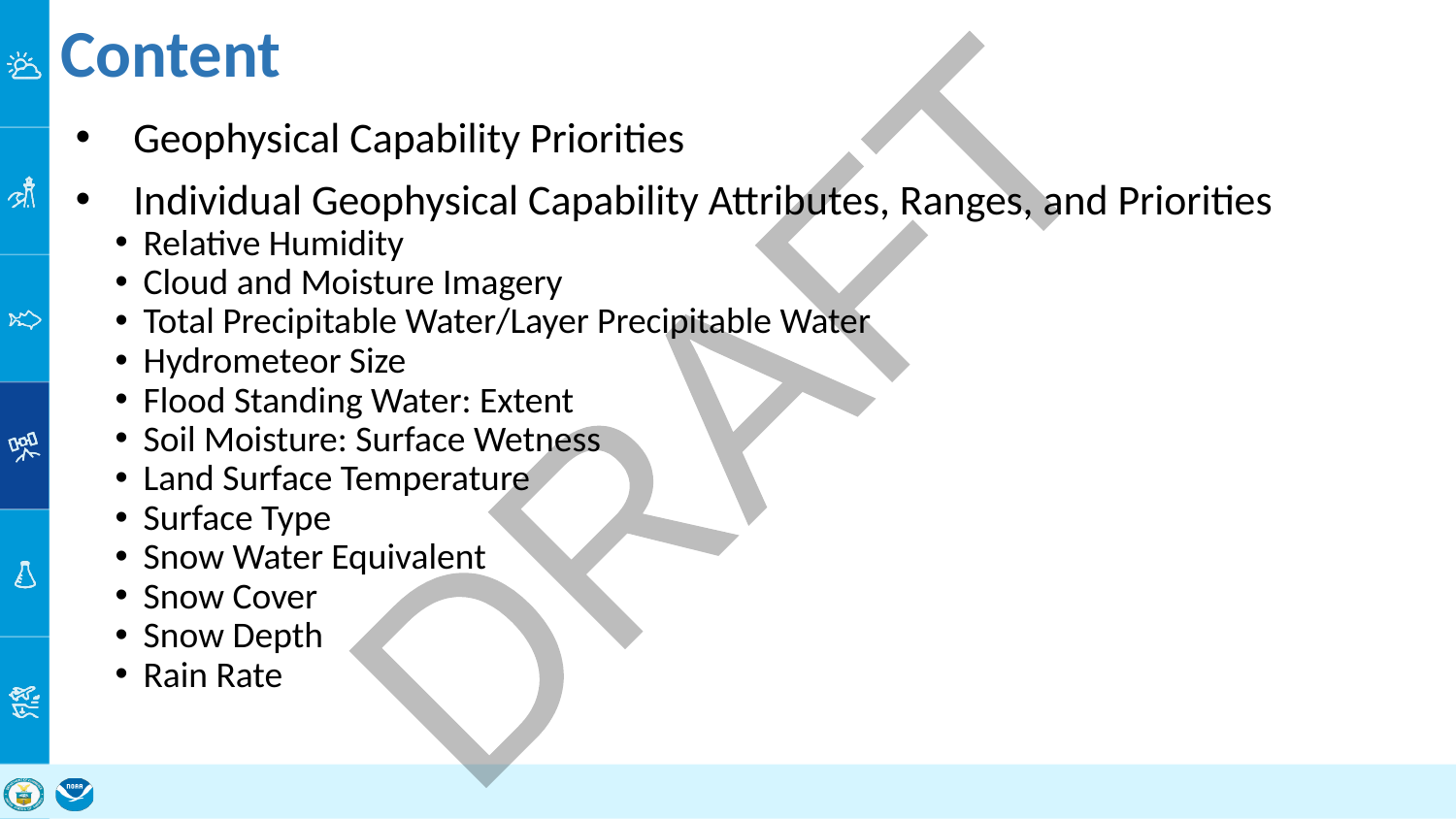

# Content
Geophysical Capability Priorities
Individual Geophysical Capability Attributes, Ranges, and Priorities
Relative Humidity
Cloud and Moisture Imagery
Total Precipitable Water/Layer Precipitable Water
Hydrometeor Size
Flood Standing Water: Extent
Soil Moisture: Surface Wetness
Land Surface Temperature
Surface Type
Snow Water Equivalent
Snow Cover
Snow Depth
Rain Rate